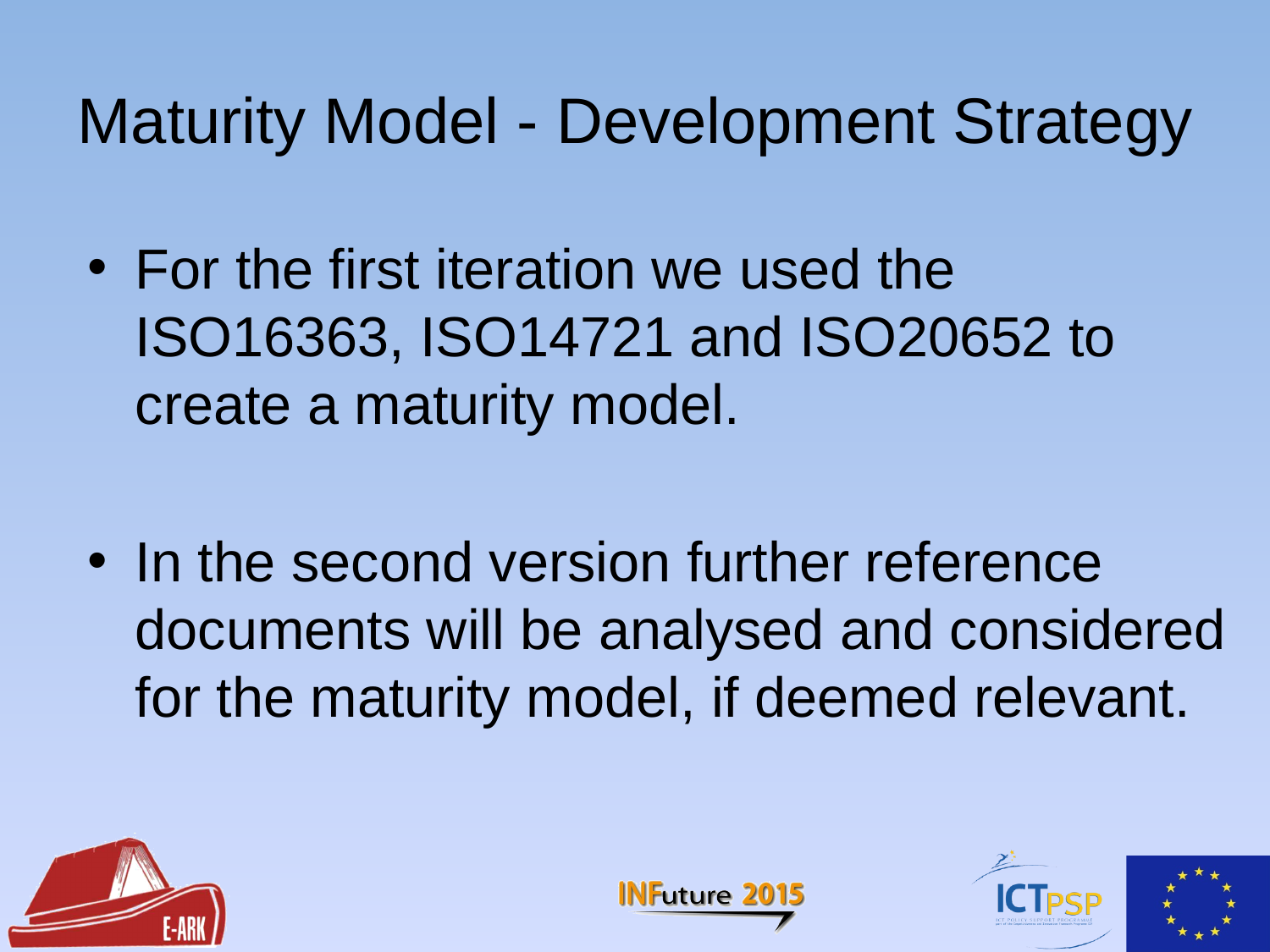

# Maturity Model - Development Strategy
For the first iteration we used the ISO16363, ISO14721 and ISO20652 to create a maturity model.

In the second version further reference documents will be analysed and considered for the maturity model, if deemed relevant.